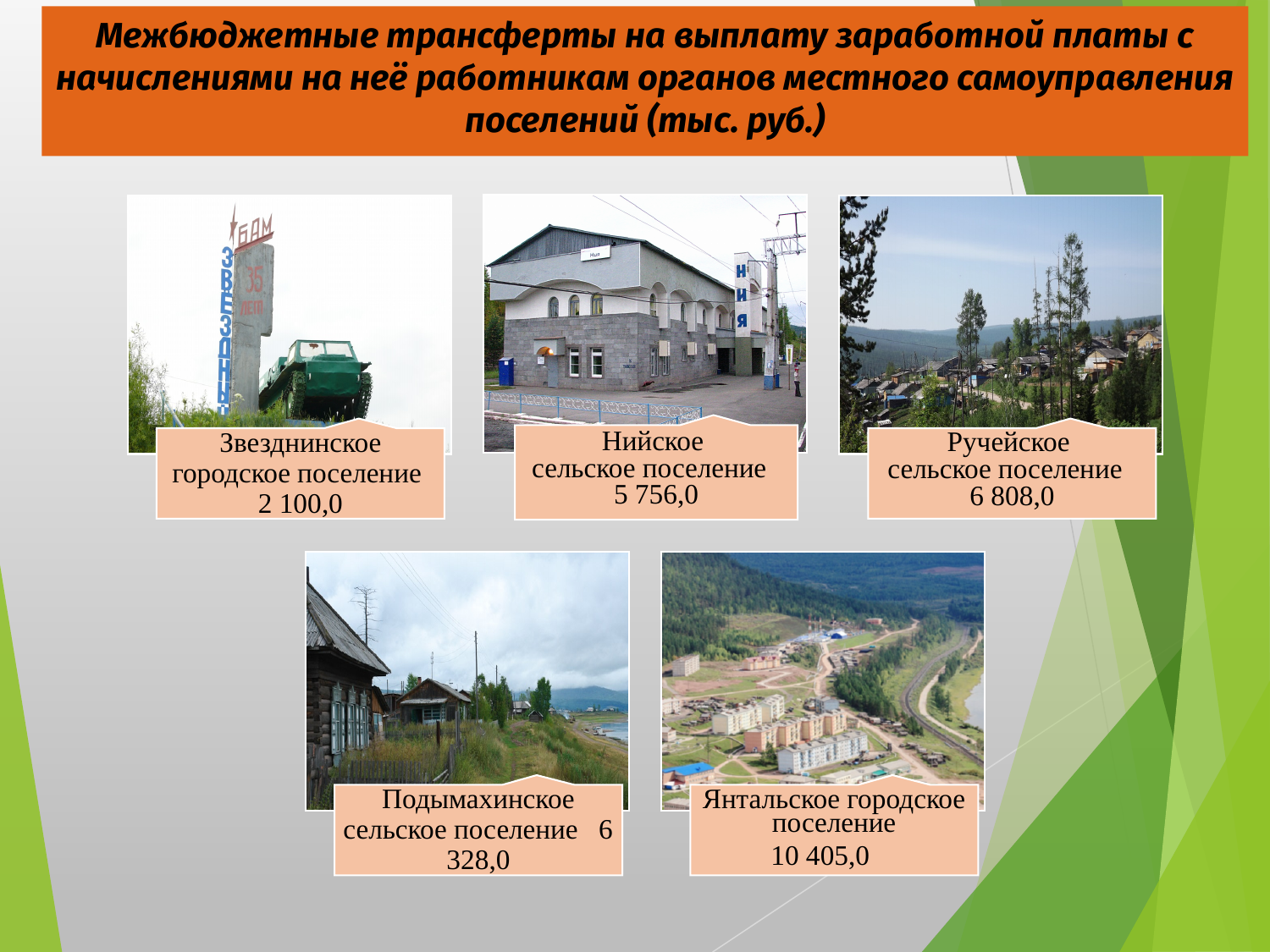

# Межбюджетные трансферты на выплату заработной платы с начислениями на неё работникам органов местного самоуправления поселений (тыс. руб.)
Звезднинское городское поселение  2 100,0
Нийское
сельское поселение
5 756,0
Ручейское
сельское поселение
6 808,0
Подымахинское сельское поселение   6 328,0
Янтальское городское поселение
10 405,0